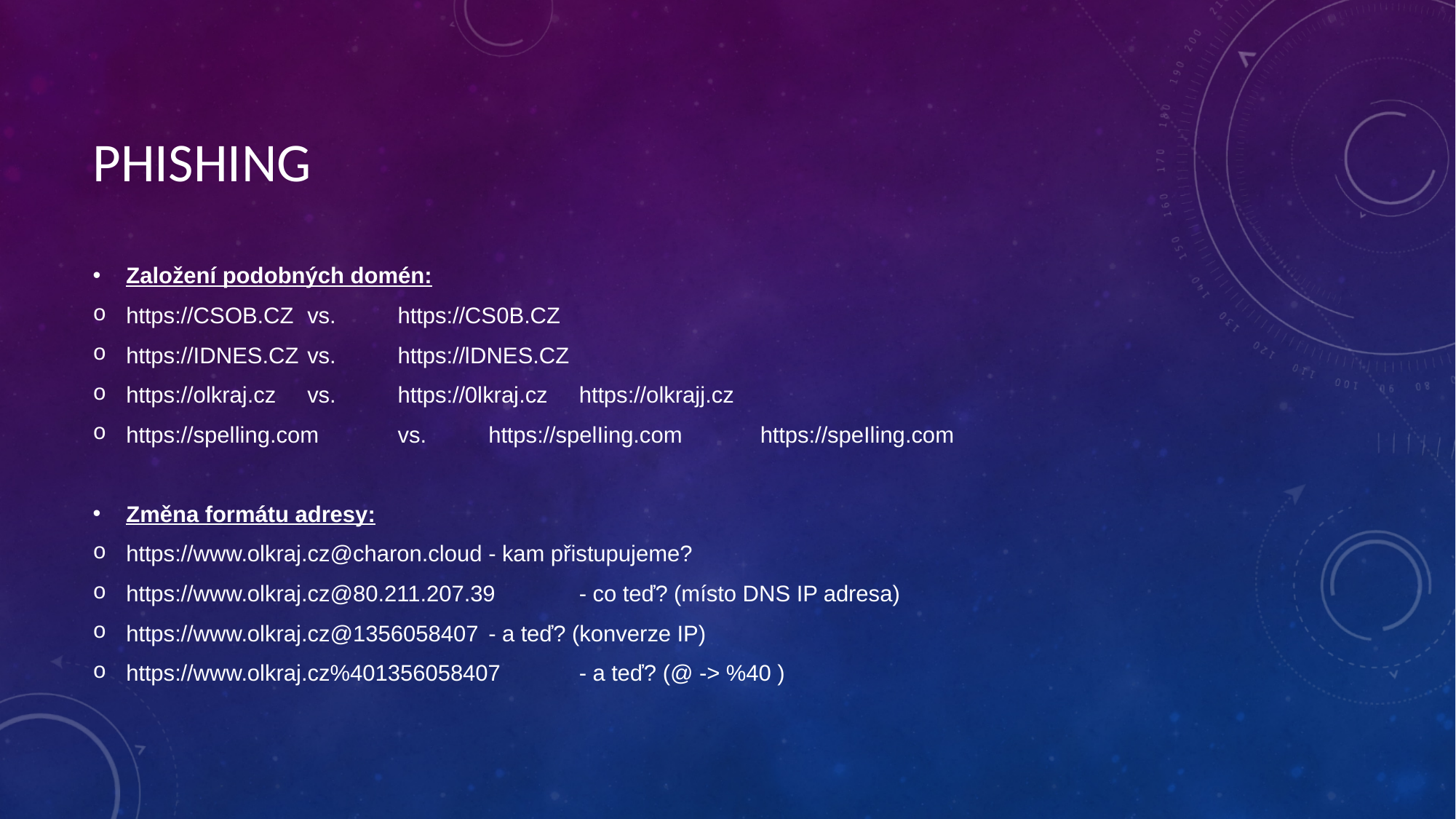

# phishing
Založení podobných domén:
https://CSOB.CZ		vs.	https://CS0B.CZ
https://IDNES.CZ 		vs.	https://lDNES.CZ
https://olkraj.cz		vs.	https://0lkraj.cz	https://olkrajj.cz
https://spelling.com	vs.	https://spelIing.com	https://speIling.com

Změna formátu adresy:
https://www.olkraj.cz@charon.cloud 		- kam přistupujeme?
https://www.olkraj.cz@80.211.207.39		- co teď? (místo DNS IP adresa)
https://www.olkraj.cz@1356058407		- a teď? (konverze IP)
https://www.olkraj.cz%401356058407		- a teď? (@ -> %40 )